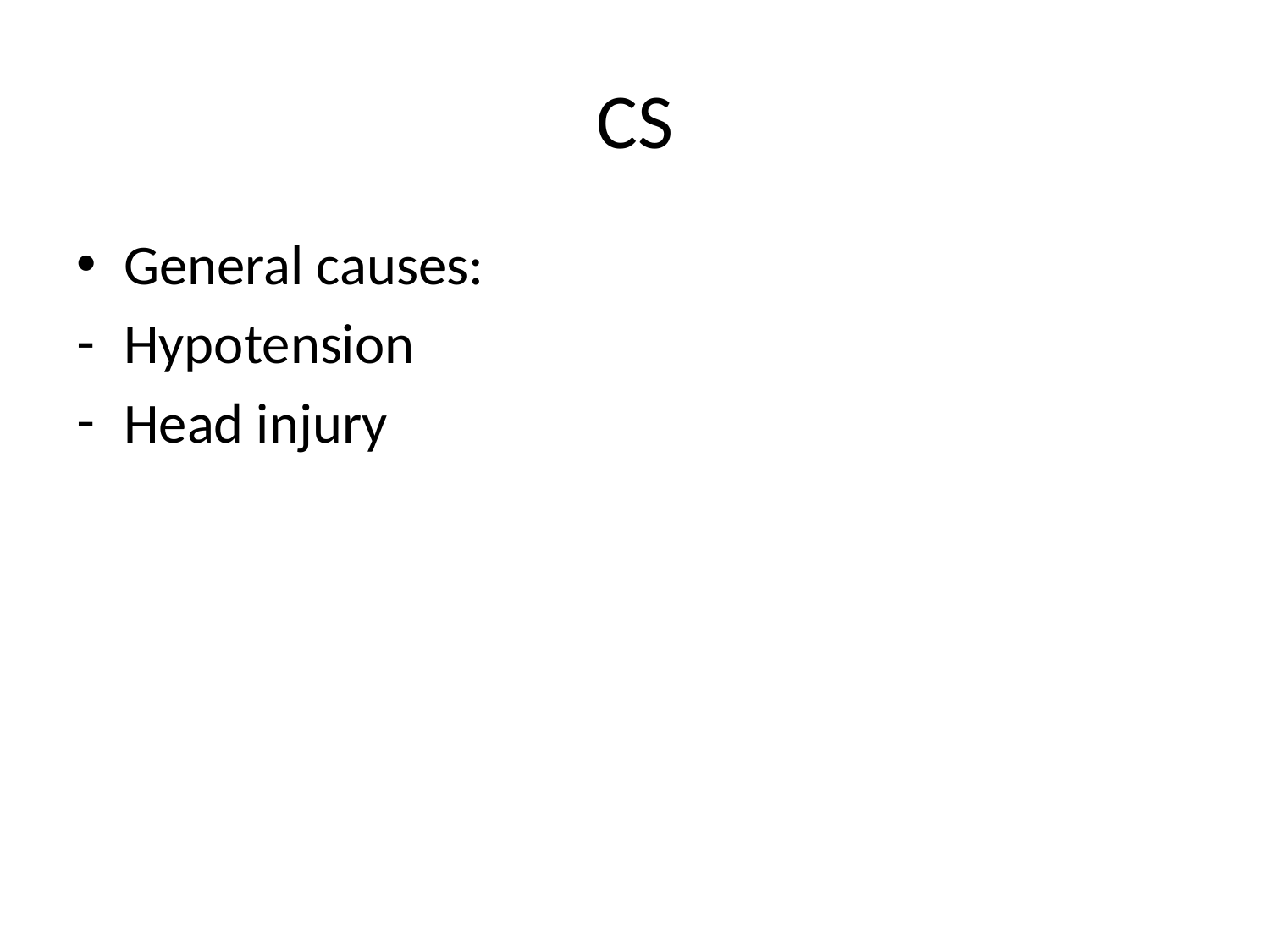

# CS
General causes:
Hypotension
Head injury